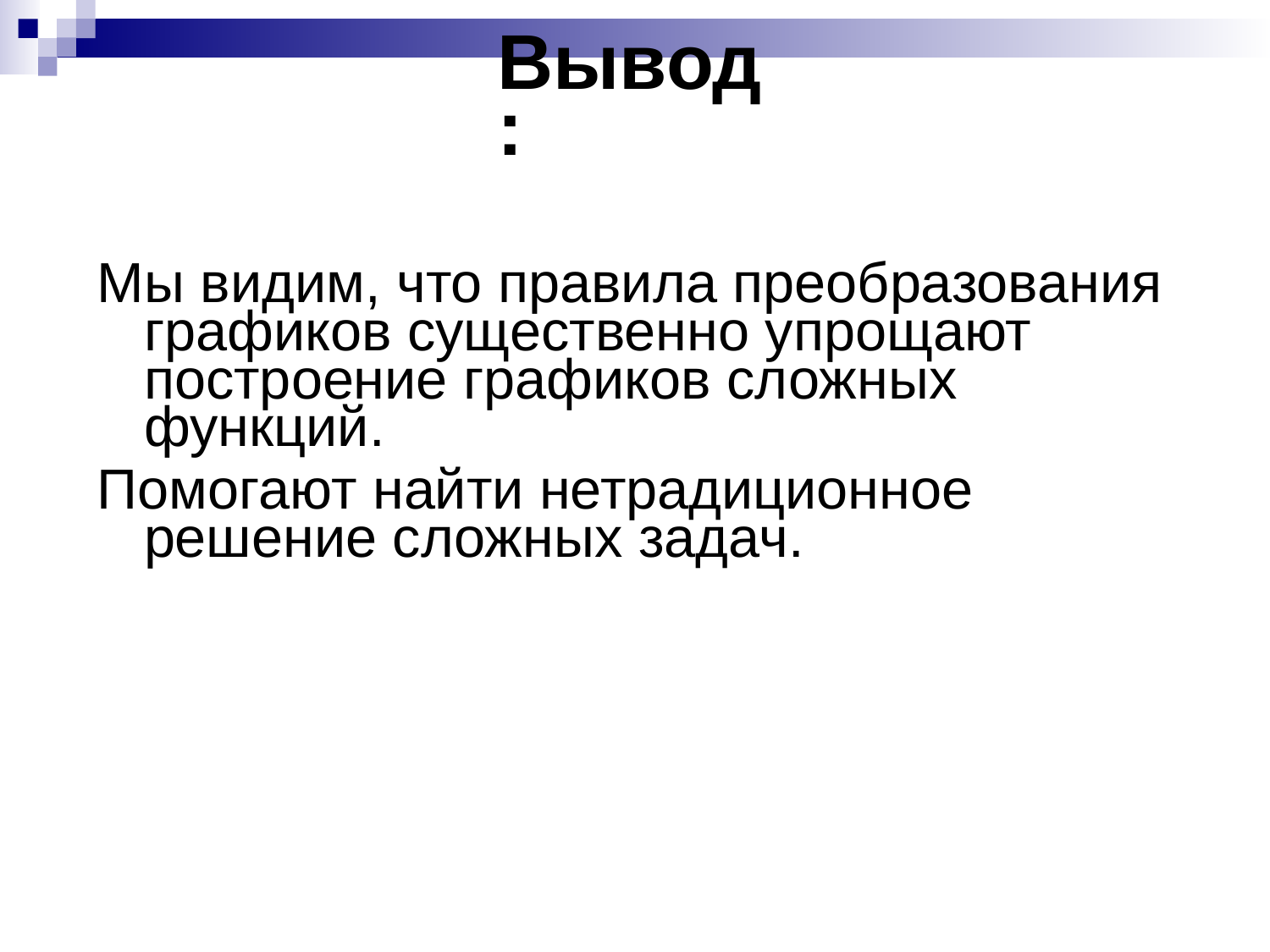

# Вывод:

Мы видим, что правила преобразования графиков существенно упрощают построение графиков сложных функций.
Помогают найти нетрадиционное решение сложных задач.